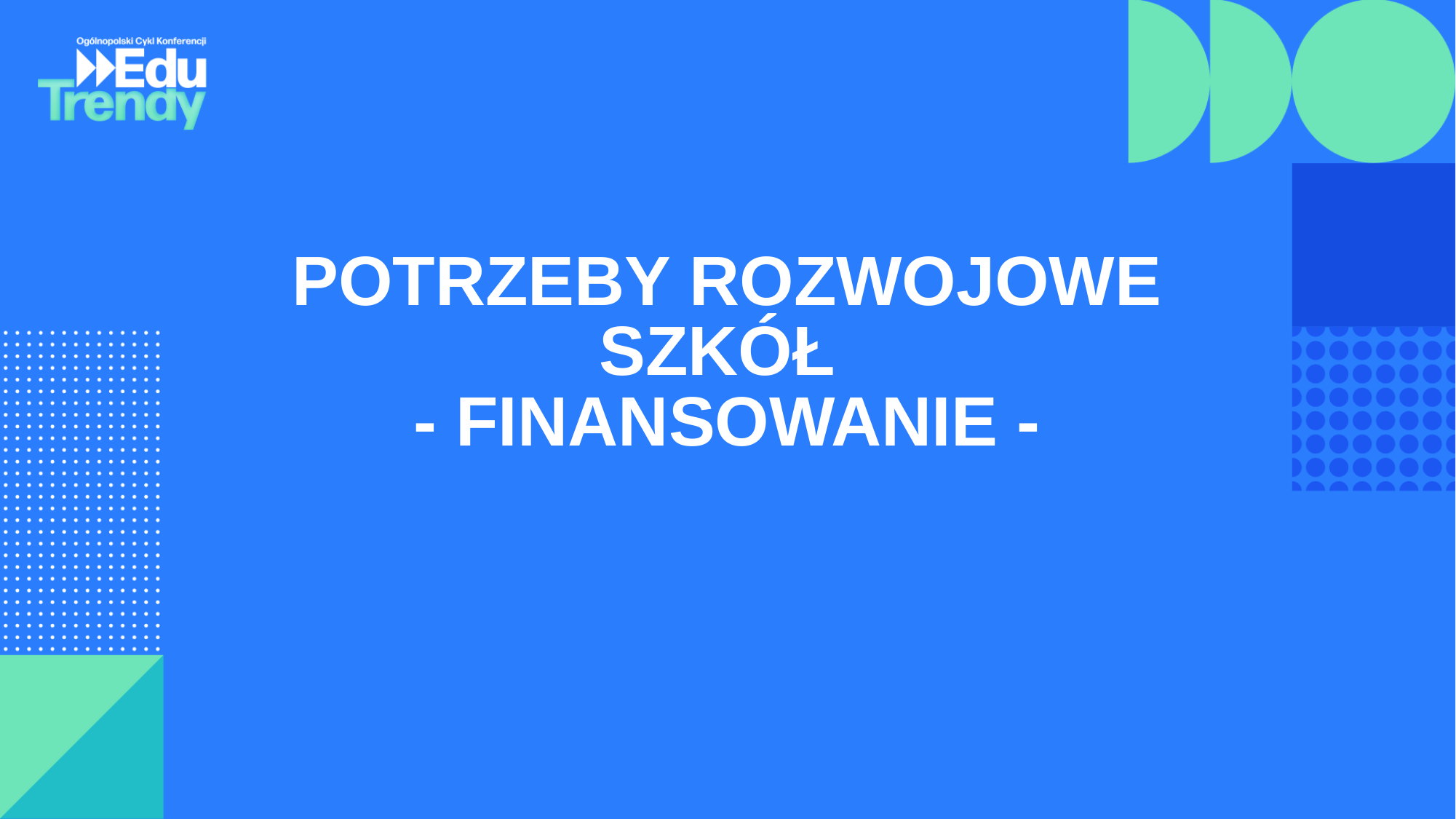

# POTRZEBY ROZWOJOWE SZKÓŁ - FINANSOWANIE -